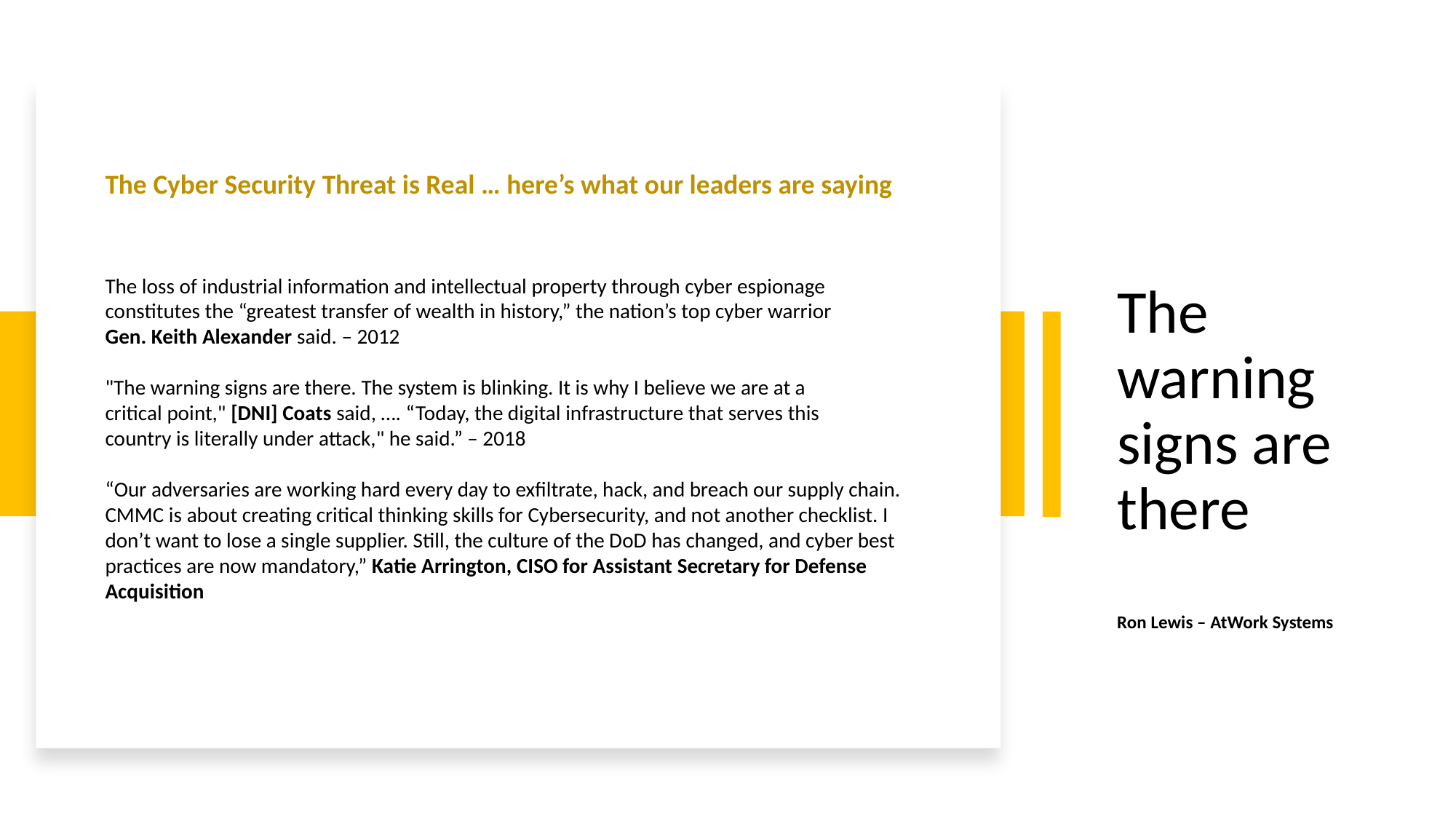

The Cyber Security Threat is Real … here’s what our leaders are saying

The loss of industrial information and intellectual property through cyber espionage
constitutes the “greatest transfer of wealth in history,” the nation’s top cyber warrior
Gen. Keith Alexander said. – 2012

"The warning signs are there. The system is blinking. It is why I believe we are at a
critical point," [DNI] Coats said, …. “Today, the digital infrastructure that serves this
country is literally under attack," he said.” – 2018

“Our adversaries are working hard every day to exfiltrate, hack, and breach our supply chain.
CMMC is about creating critical thinking skills for Cybersecurity, and not another checklist. I
don’t want to lose a single supplier. Still, the culture of the DoD has changed, and cyber best
practices are now mandatory,” Katie Arrington, CISO for Assistant Secretary for Defense
Acquisition
The warning signs are there

Ron Lewis – AtWork Systems